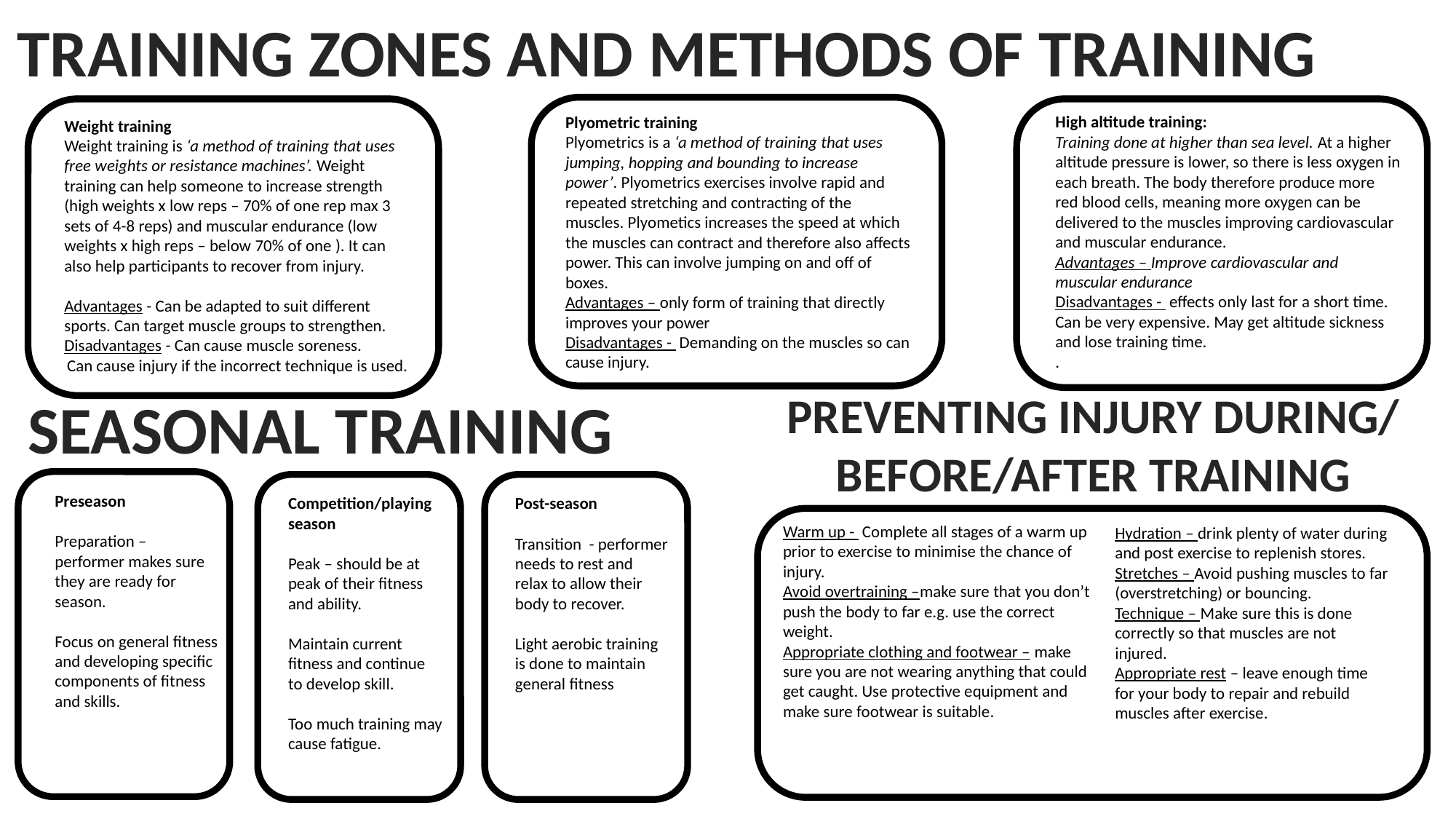

TRAINING ZONES AND METHODS OF TRAINING

Plyometric training
Plyometrics is a ‘a method of training that uses jumping, hopping and bounding to increase power’. Plyometrics exercises involve rapid and repeated stretching and contracting of the muscles. Plyometics increases the speed at which the muscles can contract and therefore also affects power. This can involve jumping on and off of boxes.
Advantages – only form of training that directly improves your power
Disadvantages -  Demanding on the muscles so can cause injury.

Weight training
Weight training is ‘a method of training that uses free weights or resistance machines’. Weight training can help someone to increase strength (high weights x low reps – 70% of one rep max 3 sets of 4-8 reps) and muscular endurance (low weights x high reps – below 70% of one ). It can also help participants to recover from injury.

Advantages - Can be adapted to suit different sports. Can target muscle groups to strengthen.
Disadvantages - Can cause muscle soreness.
Can cause injury if the incorrect technique is used.

High altitude training:
Training done at higher than sea level. At a higher altitude pressure is lower, so there is less oxygen in each breath. The body therefore produce more red blood cells, meaning more oxygen can be delivered to the muscles improving cardiovascular and muscular endurance.
Advantages – Improve cardiovascular and muscular endurance
Disadvantages -  effects only last for a short time. Can be very expensive. May get altitude sickness and lose training time.
.

PREVENTING INJURY DURING/ BEFORE/AFTER TRAINING
SEASONAL TRAINING

Preseason

Preparation – performer makes sure they are ready for season.

Focus on general fitness and developing specific components of fitness and skills.

Competition/playing season

Peak – should be at peak of their fitness and ability.

Maintain current fitness and continue to develop skill.

Too much training may cause fatigue.

Post-season

Transition  - performer needs to rest and relax to allow their body to recover.

Light aerobic training is done to maintain general fitness

Warm up -  Complete all stages of a warm up prior to exercise to minimise the chance of injury.
Avoid overtraining –make sure that you don’t push the body to far e.g. use the correct weight.
Appropriate clothing and footwear – make sure you are not wearing anything that could get caught. Use protective equipment and make sure footwear is suitable.
Hydration – drink plenty of water during and post exercise to replenish stores.
Stretches – Avoid pushing muscles to far (overstretching) or bouncing.
Technique – Make sure this is done correctly so that muscles are not injured.
Appropriate rest – leave enough time for your body to repair and rebuild muscles after exercise.